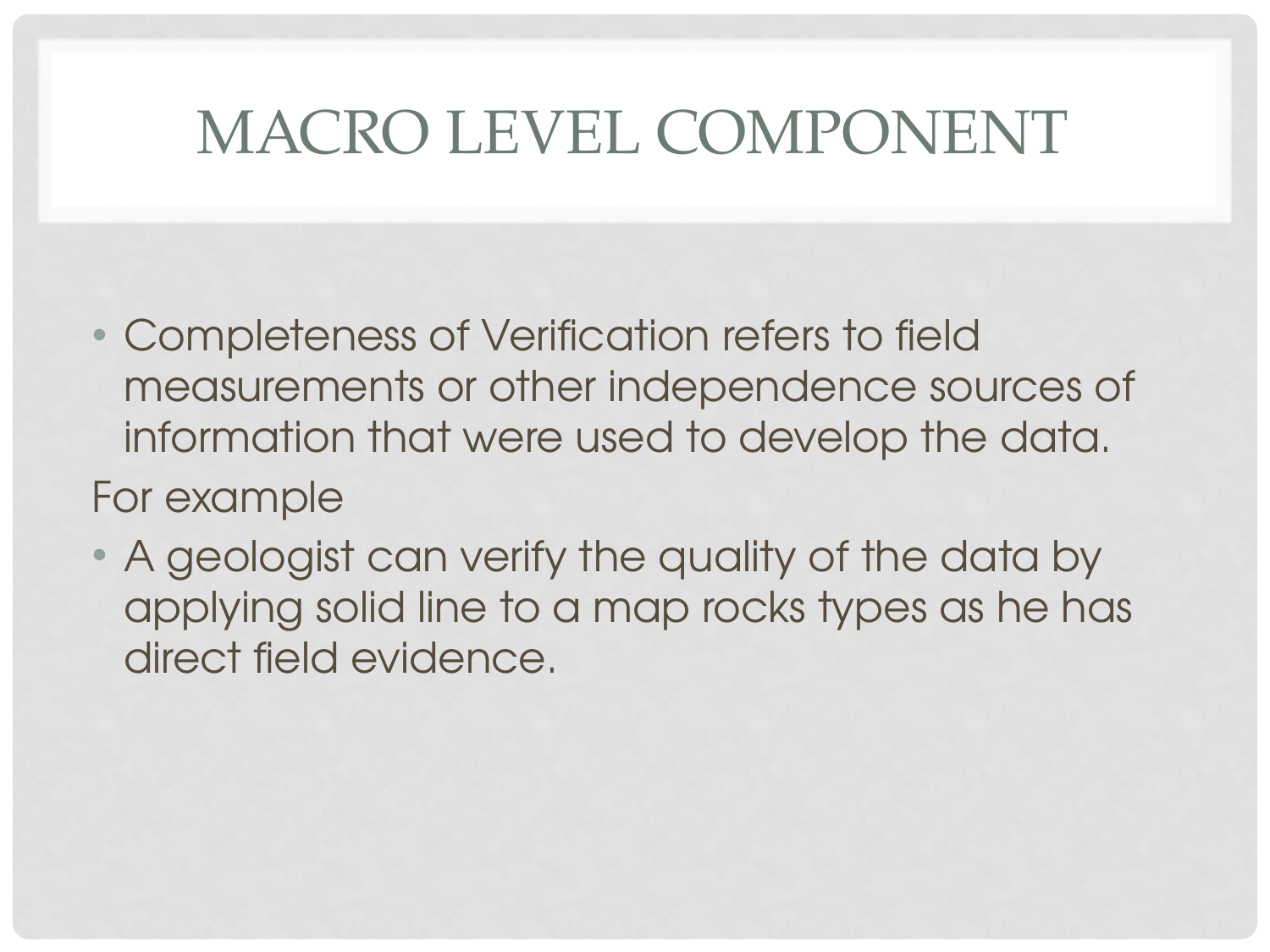

# Macro level component

Completeness of Verification refers to field measurements or other independence sources of information that were used to develop the data.
For example
A geologist can verify the quality of the data by applying solid line to a map rocks types as he has direct field evidence.